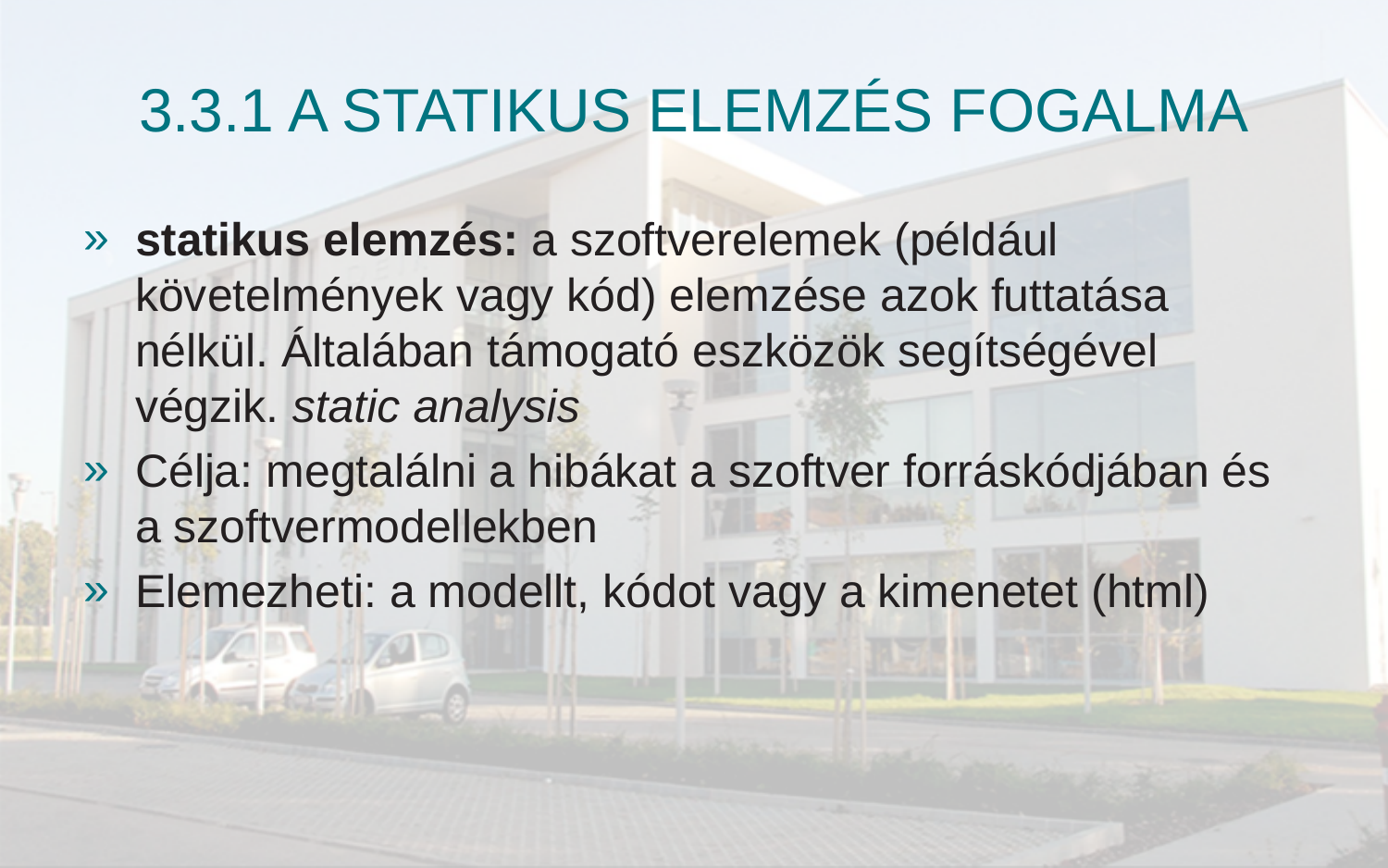

# 3.3.1 A statikus elemzés fogalma
statikus elemzés: a szoftverelemek (például követelmények vagy kód) elemzése azok futtatása nélkül. Általában támogató eszközök segítségével végzik. static analysis
Célja: megtalálni a hibákat a szoftver forráskódjában és a szoftvermodellekben
Elemezheti: a modellt, kódot vagy a kimenetet (html)